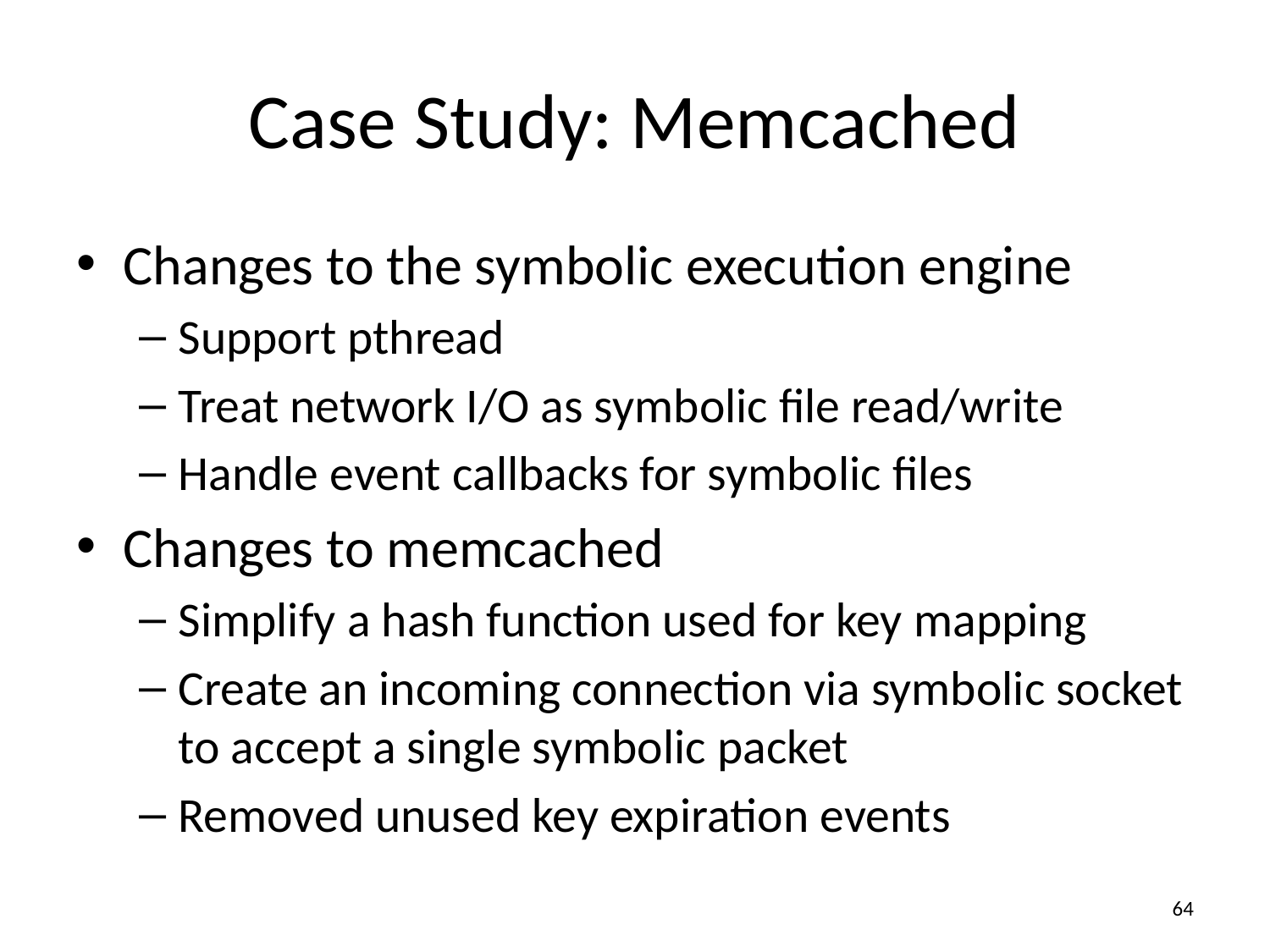

# Case Study: Memcached
Changes to the symbolic execution engine
Support pthread
Treat network I/O as symbolic file read/write
Handle event callbacks for symbolic files
Changes to memcached
Simplify a hash function used for key mapping
Create an incoming connection via symbolic socket to accept a single symbolic packet
Removed unused key expiration events
64